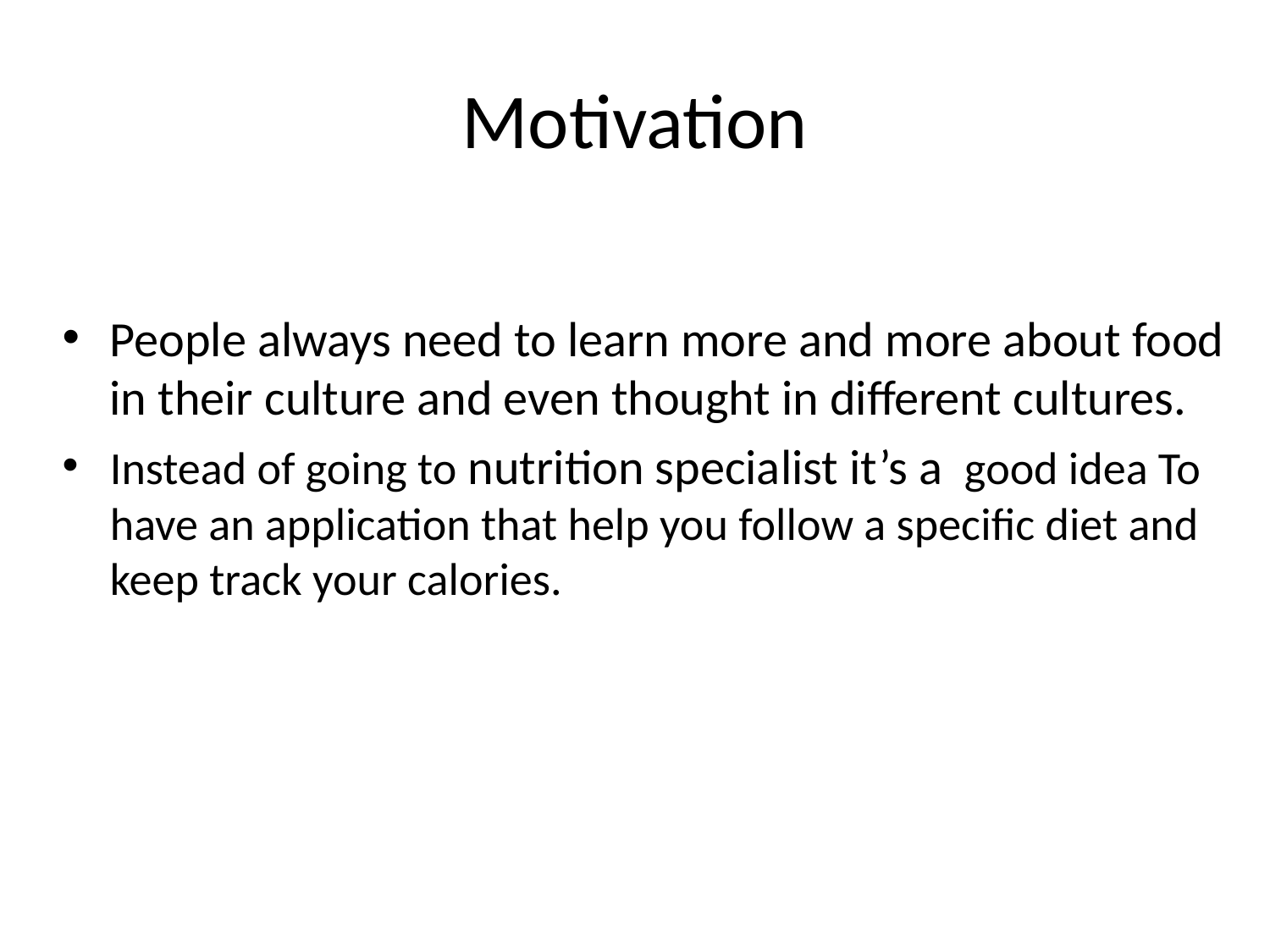

# Motivation

People always need to learn more and more about food in their culture and even thought in different cultures.
Instead of going to nutrition specialist it’s a  good idea To have an application that help you follow a specific diet and keep track your calories.